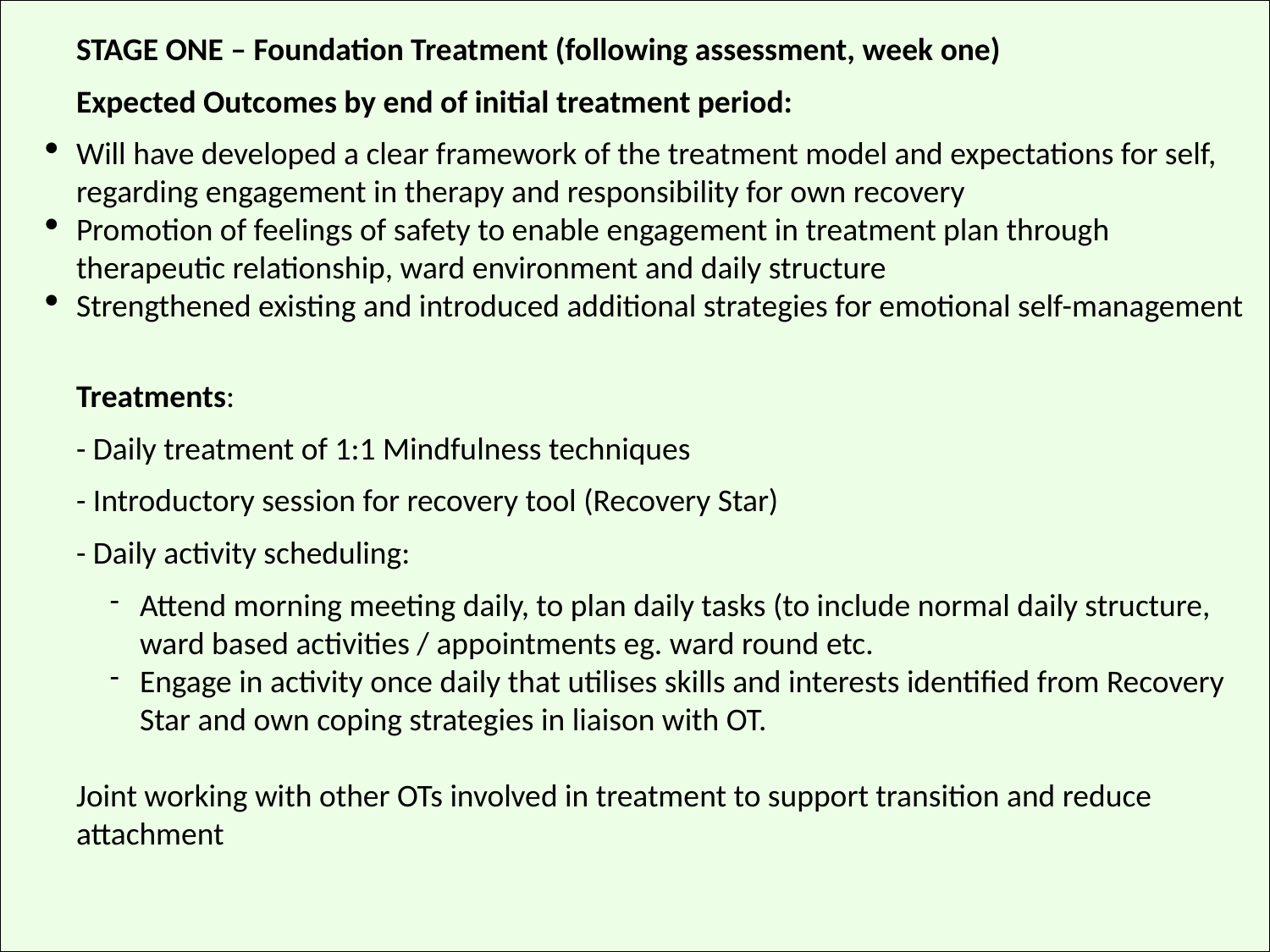

STAGE ONE – Foundation Treatment (following assessment, week one)
Expected Outcomes by end of initial treatment period:
Will have developed a clear framework of the treatment model and expectations for self, regarding engagement in therapy and responsibility for own recovery
Promotion of feelings of safety to enable engagement in treatment plan through therapeutic relationship, ward environment and daily structure
Strengthened existing and introduced additional strategies for emotional self-management

Treatments:
- Daily treatment of 1:1 Mindfulness techniques
- Introductory session for recovery tool (Recovery Star)
- Daily activity scheduling:
Attend morning meeting daily, to plan daily tasks (to include normal daily structure, ward based activities / appointments eg. ward round etc.
Engage in activity once daily that utilises skills and interests identified from Recovery Star and own coping strategies in liaison with OT.

Joint working with other OTs involved in treatment to support transition and reduce attachment